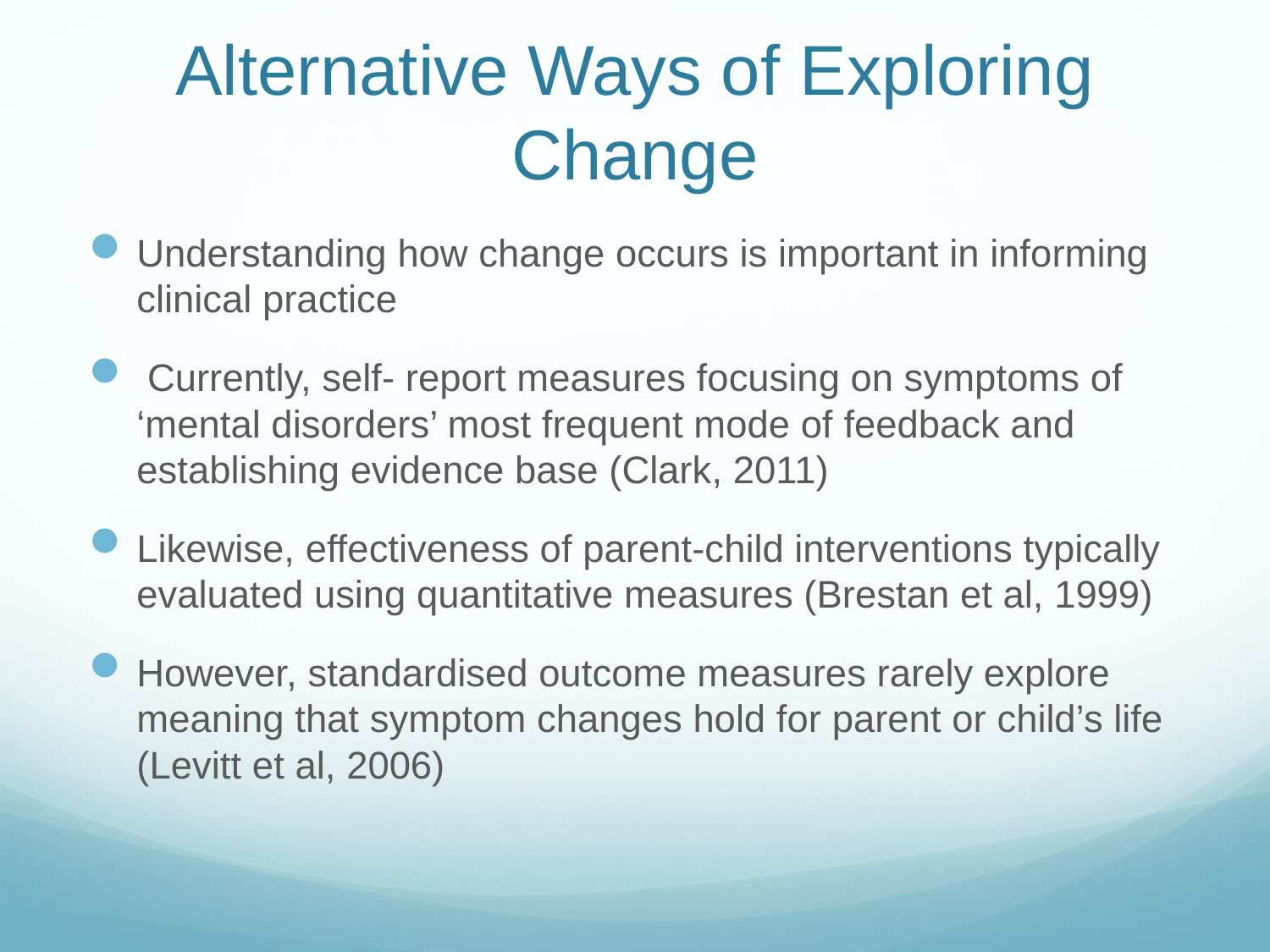

# Alternative Ways of Exploring Change
Understanding how change occurs is important in informing clinical practice
 Currently, self- report measures focusing on symptoms of ‘mental disorders’ most frequent mode of feedback and establishing evidence base (Clark, 2011)
Likewise, effectiveness of parent-child interventions typically evaluated using quantitative measures (Brestan et al, 1999)
However, standardised outcome measures rarely explore meaning that symptom changes hold for parent or child’s life (Levitt et al, 2006)